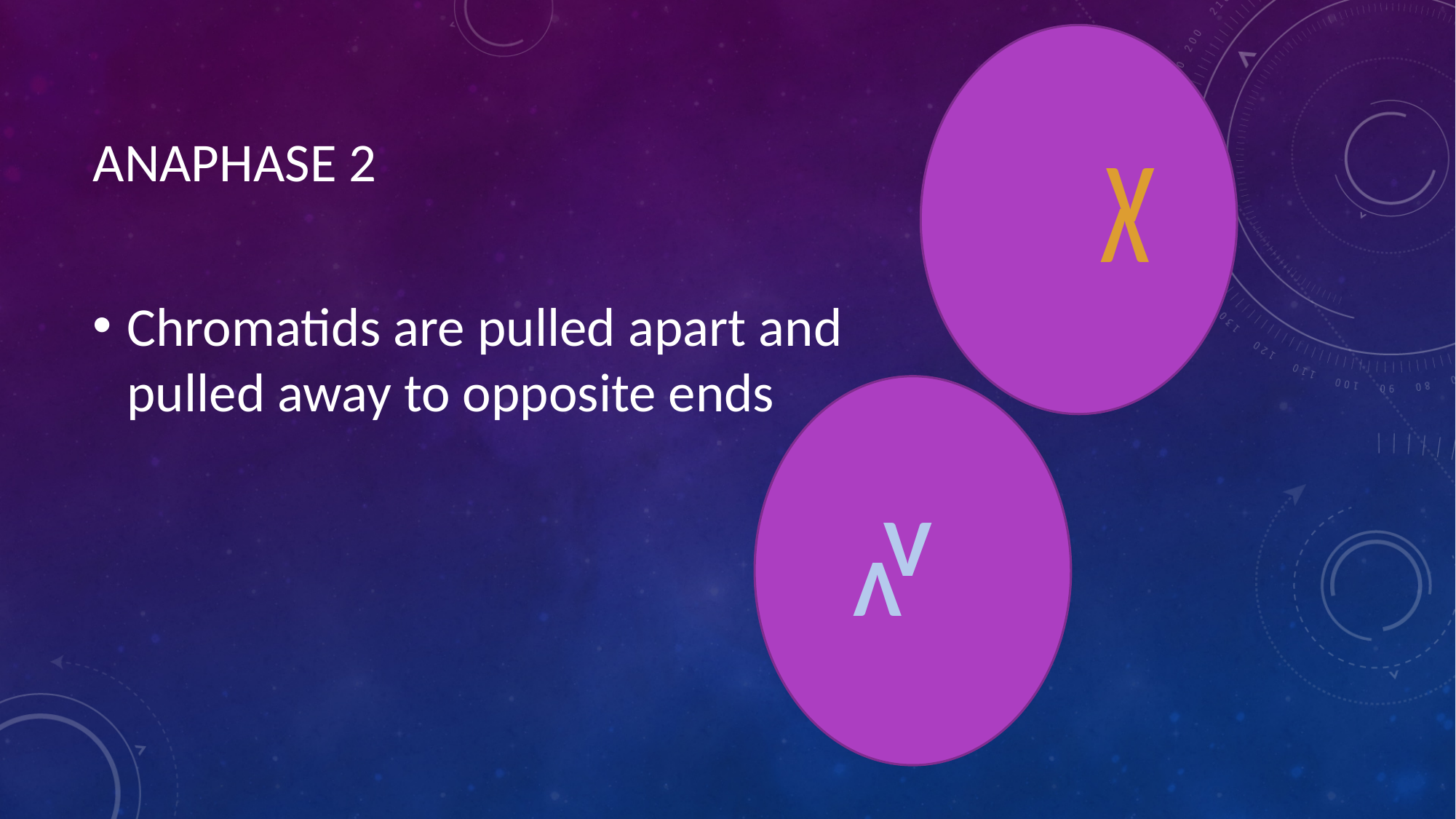

# Anaphase 2
V
V
Chromatids are pulled apart and pulled away to opposite ends

V
V